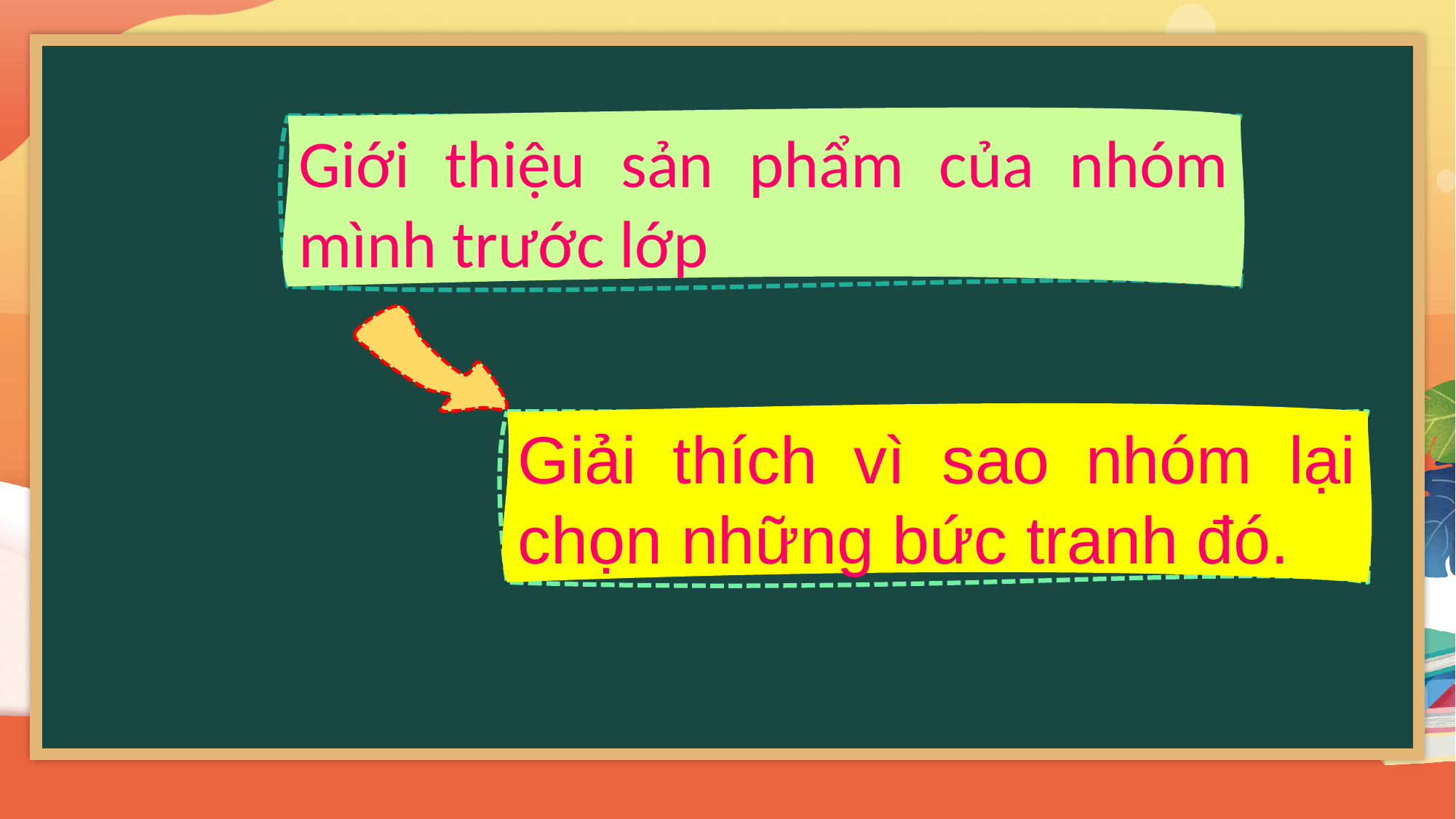

Giới thiệu sản phẩm của nhóm mình trước lớp

Giải thích vì sao nhóm lại chọn những bức tranh đó.